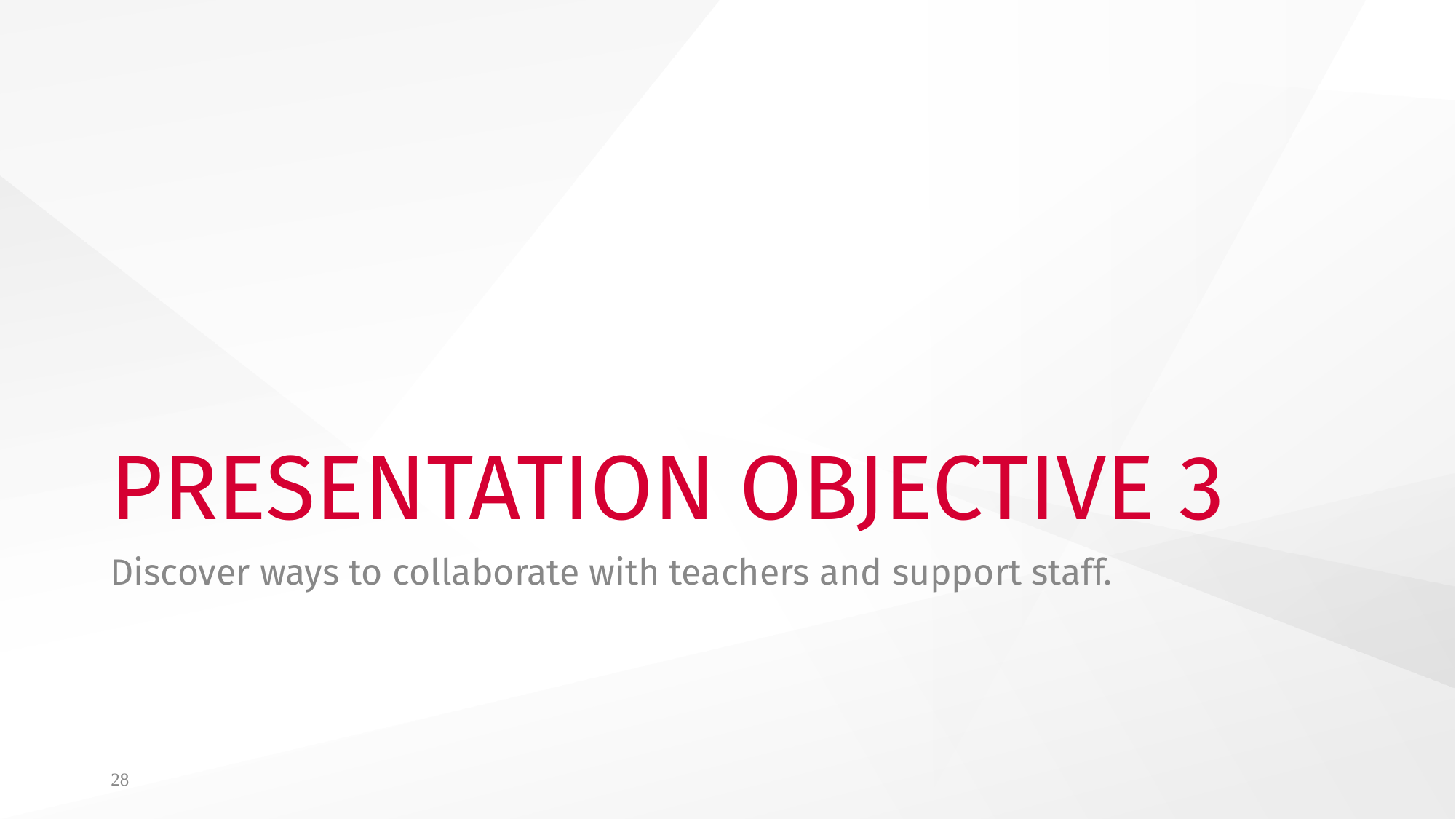

# PRESENTATION OBJECTIVE 3
Discover ways to collaborate with teachers and support staff.

28